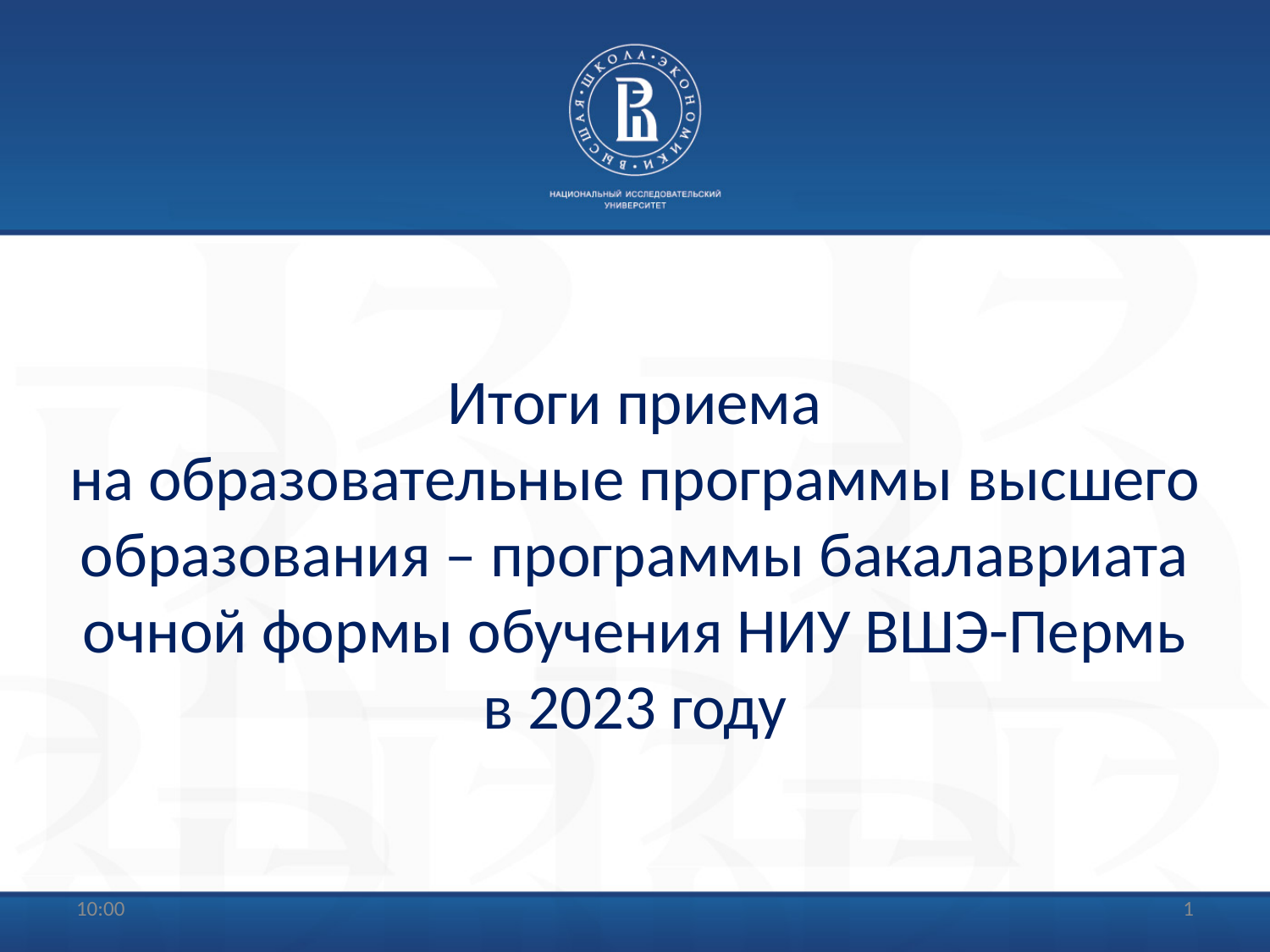

# Итоги приема на образовательные программы высшего образования – программы бакалавриата очной формы обучения НИУ ВШЭ-Пермь в 2023 году
10:00
1